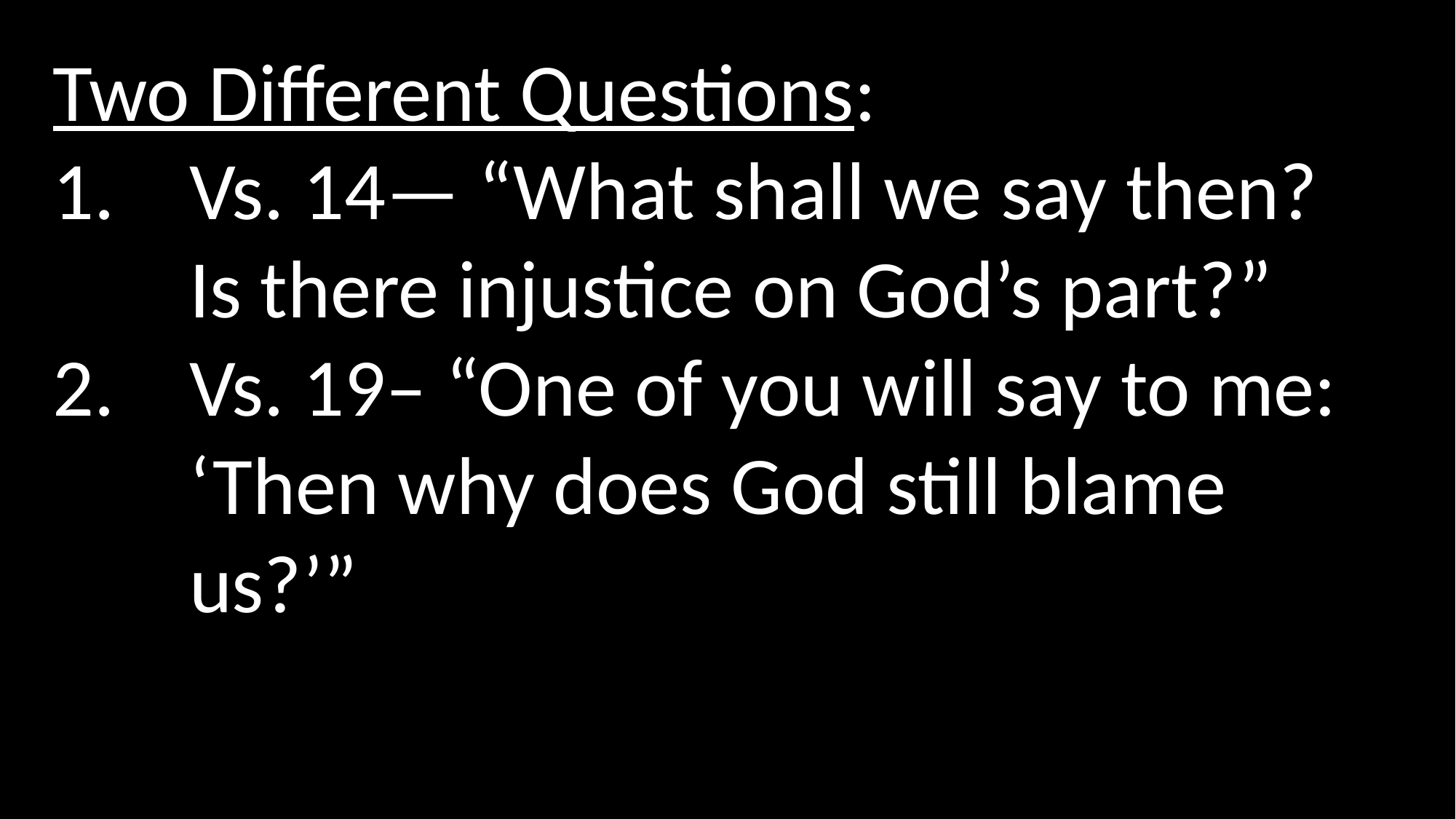

Two Different Questions:
Vs. 14— “What shall we say then?  Is there injustice on God’s part?”
Vs. 19– “One of you will say to me: ‘Then why does God still blame us?’”